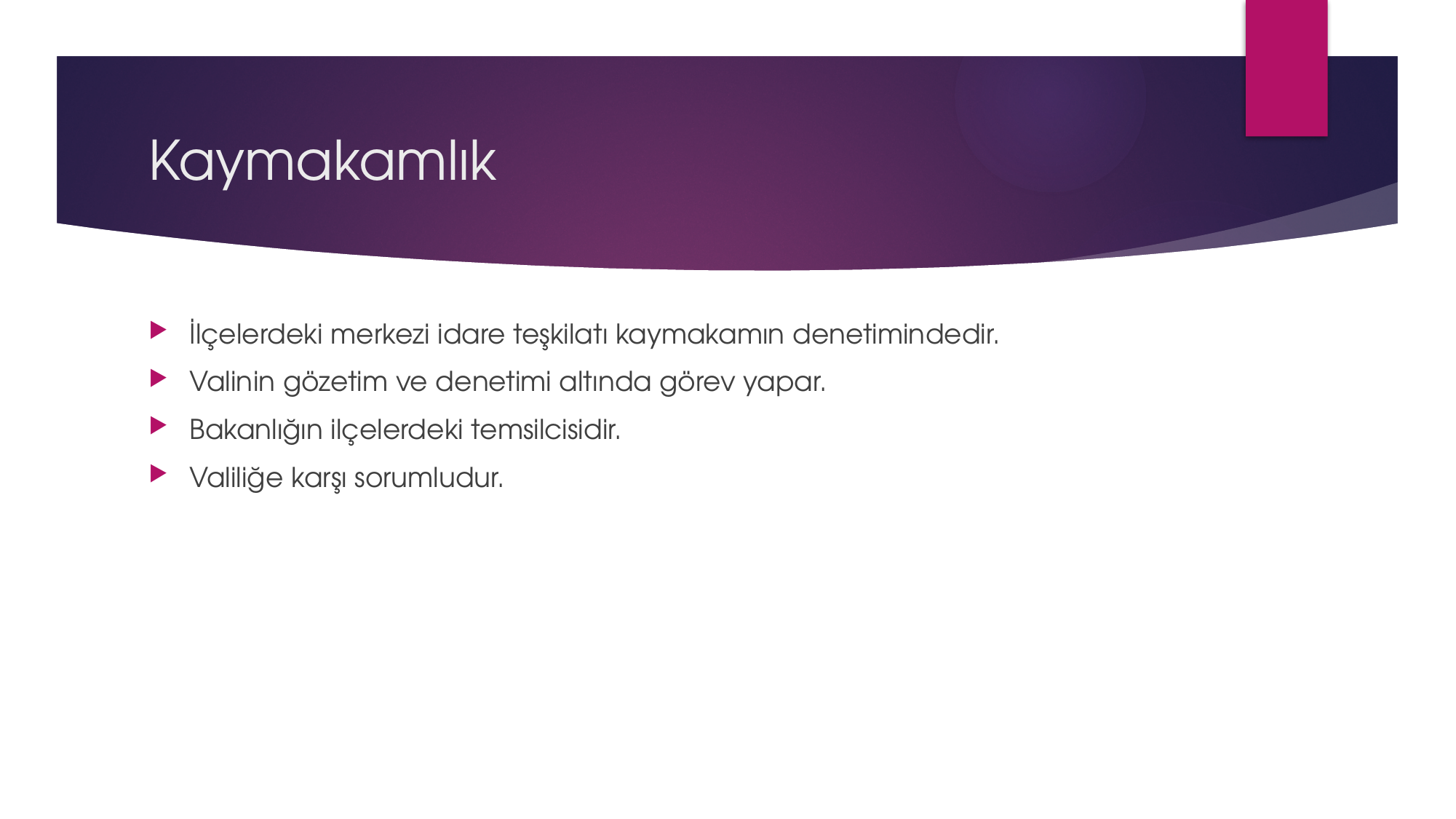

# Kaymakamlık
İlçelerdeki merkezi idare teşkilatı kaymakamın denetimindedir.
Valinin gözetim ve denetimi altında görev yapar.
Bakanlığın ilçelerdeki temsilcisidir.
Valiliğe karşı sorumludur.